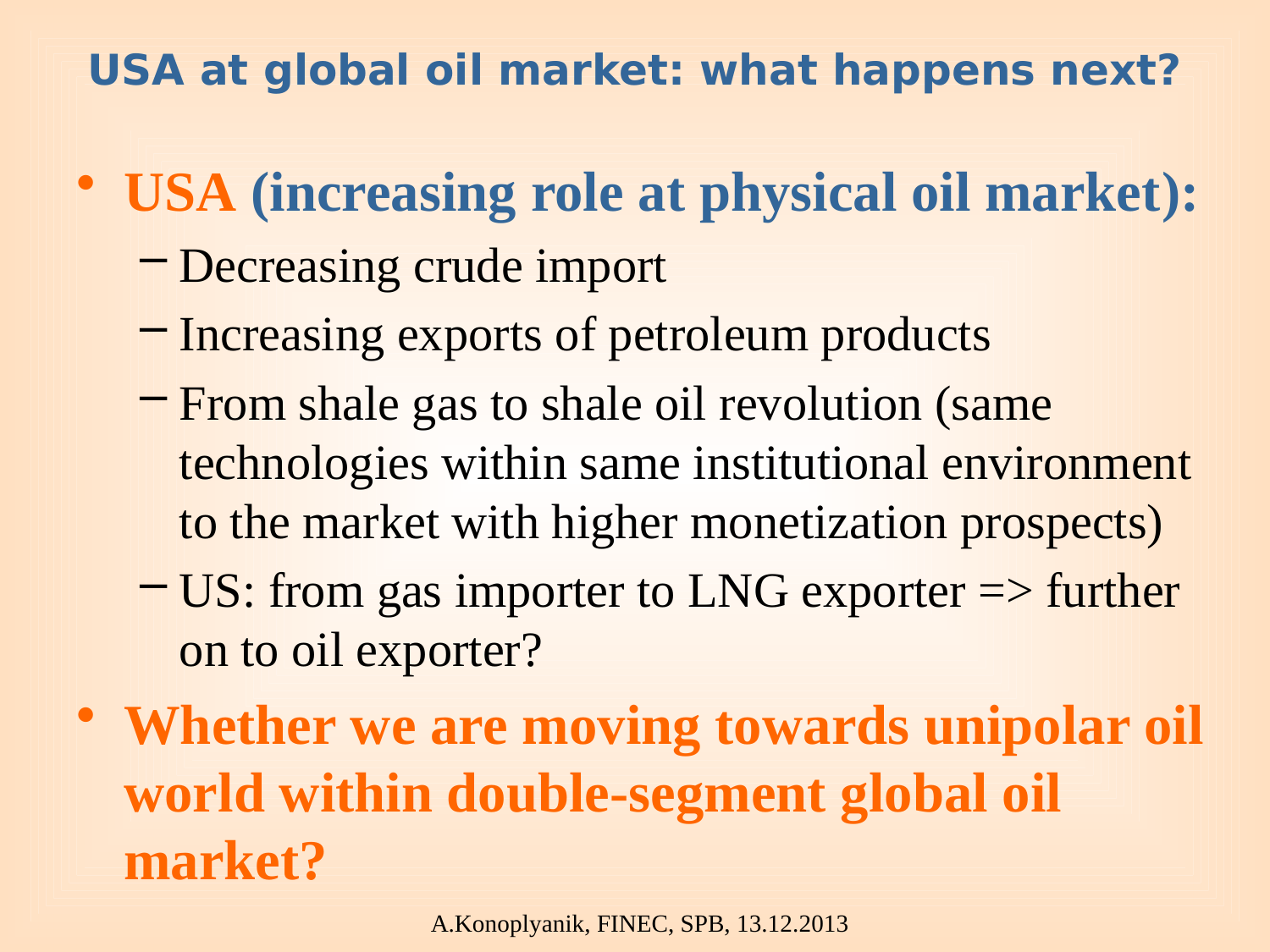

# USA at global oil market: what happens next?
USA (increasing role at physical oil market):
Decreasing crude import
Increasing exports of petroleum products
From shale gas to shale oil revolution (same technologies within same institutional environment to the market with higher monetization prospects)
US: from gas importer to LNG exporter => further on to oil exporter?
Whether we are moving towards unipolar oil world within double-segment global oil market?

A.Konoplyanik, FINEC, SPB, 13.12.2013